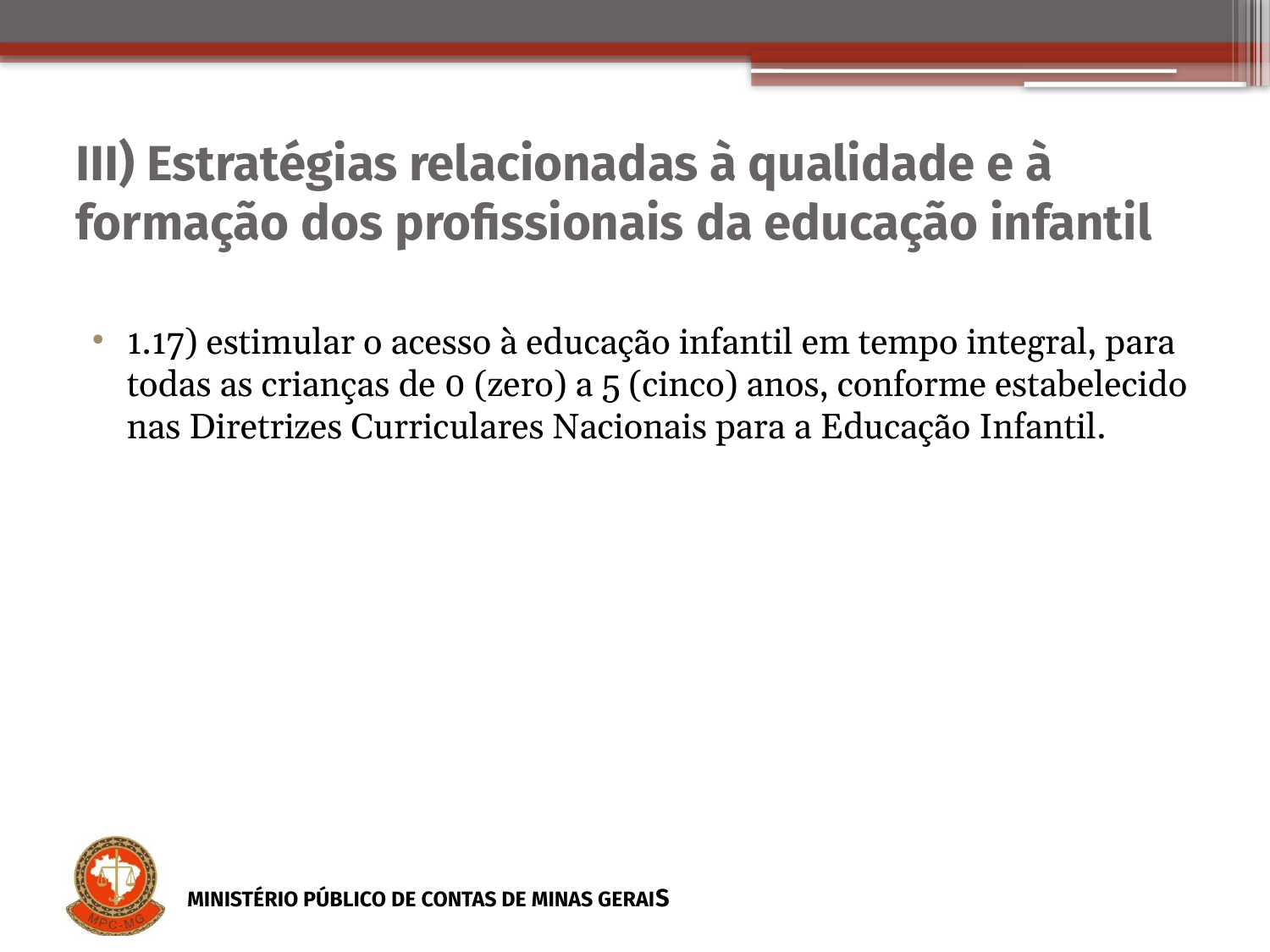

# III) Estratégias relacionadas à qualidade e à formação dos profissionais da educação infantil
1.17) estimular o acesso à educação infantil em tempo integral, para todas as crianças de 0 (zero) a 5 (cinco) anos, conforme estabelecido nas Diretrizes Curriculares Nacionais para a Educação Infantil.